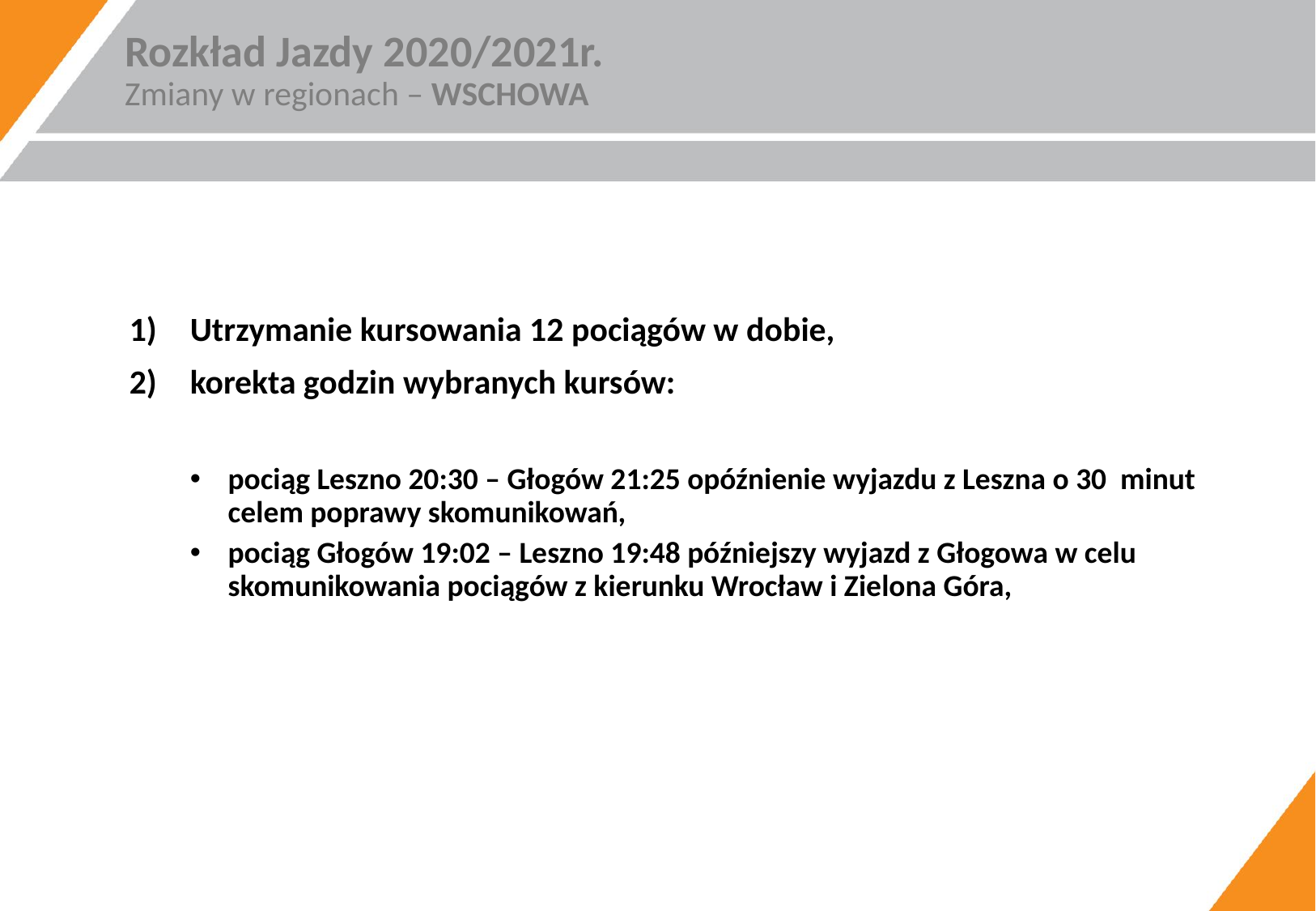

Rozkład Jazdy 2020/2021r.
Zmiany w regionach – WSCHOWA
Kolorystyka podstawowa
B2C
B2B

Utrzymanie kursowania 12 pociągów w dobie,
korekta godzin wybranych kursów:

pociąg Leszno 20:30 – Głogów 21:25 opóźnienie wyjazdu z Leszna o 30  minut celem poprawy skomunikowań,
pociąg Głogów 19:02 – Leszno 19:48 późniejszy wyjazd z Głogowa w celu skomunikowania pociągów z kierunku Wrocław i Zielona Góra,

9